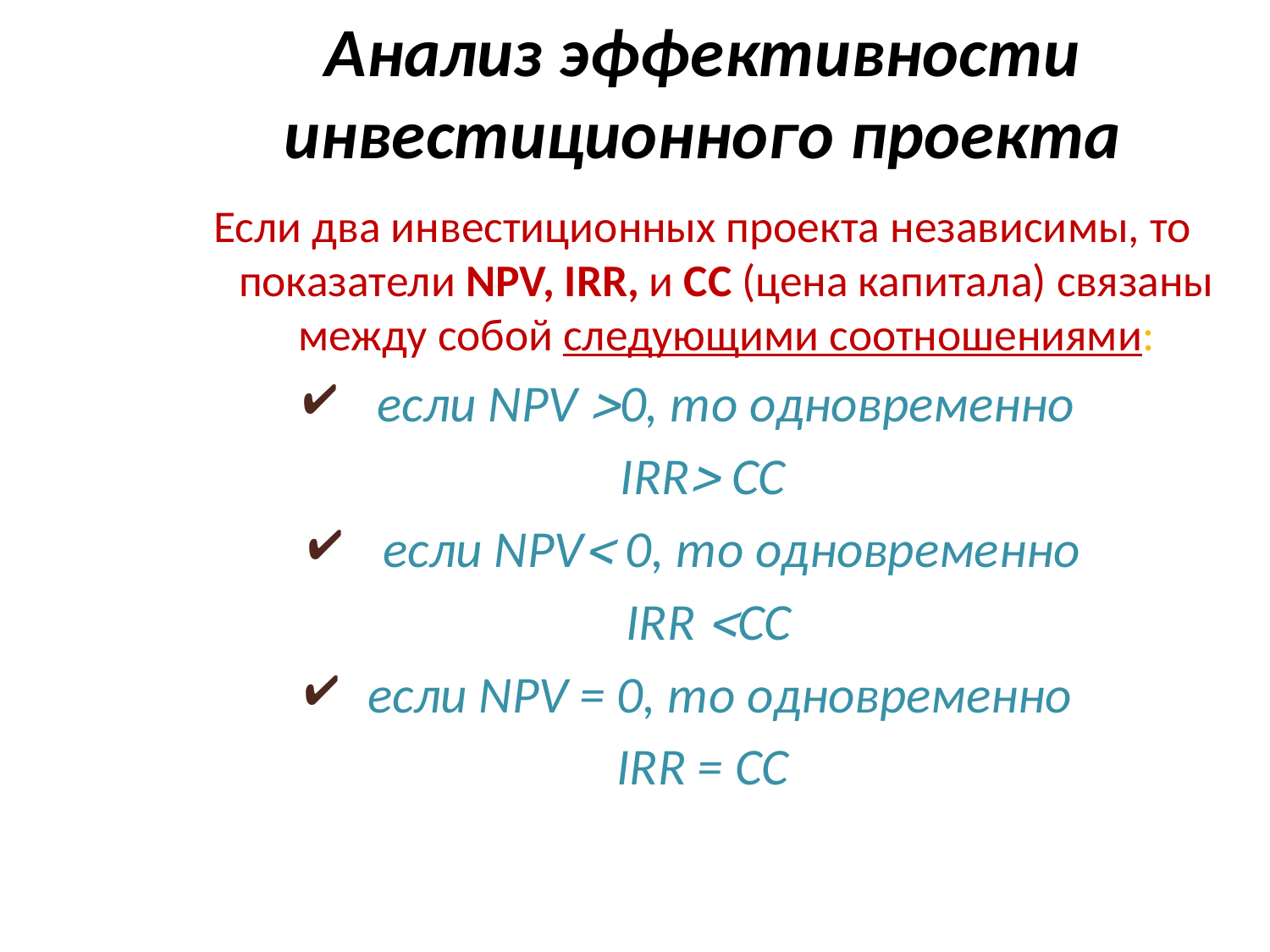

# Анализ эффективности инвестиционного проекта
Если два инвестиционных проекта независимы, то показатели NPV, IRR, и CC (цена капитала) связаны между собой следующими соотношениями:
 если NPV >0, то одновременно
IRR> СС
 если NPV< 0, то одновременно
 IRR <СС
если NPV = 0, то одновременно
IRR = СС